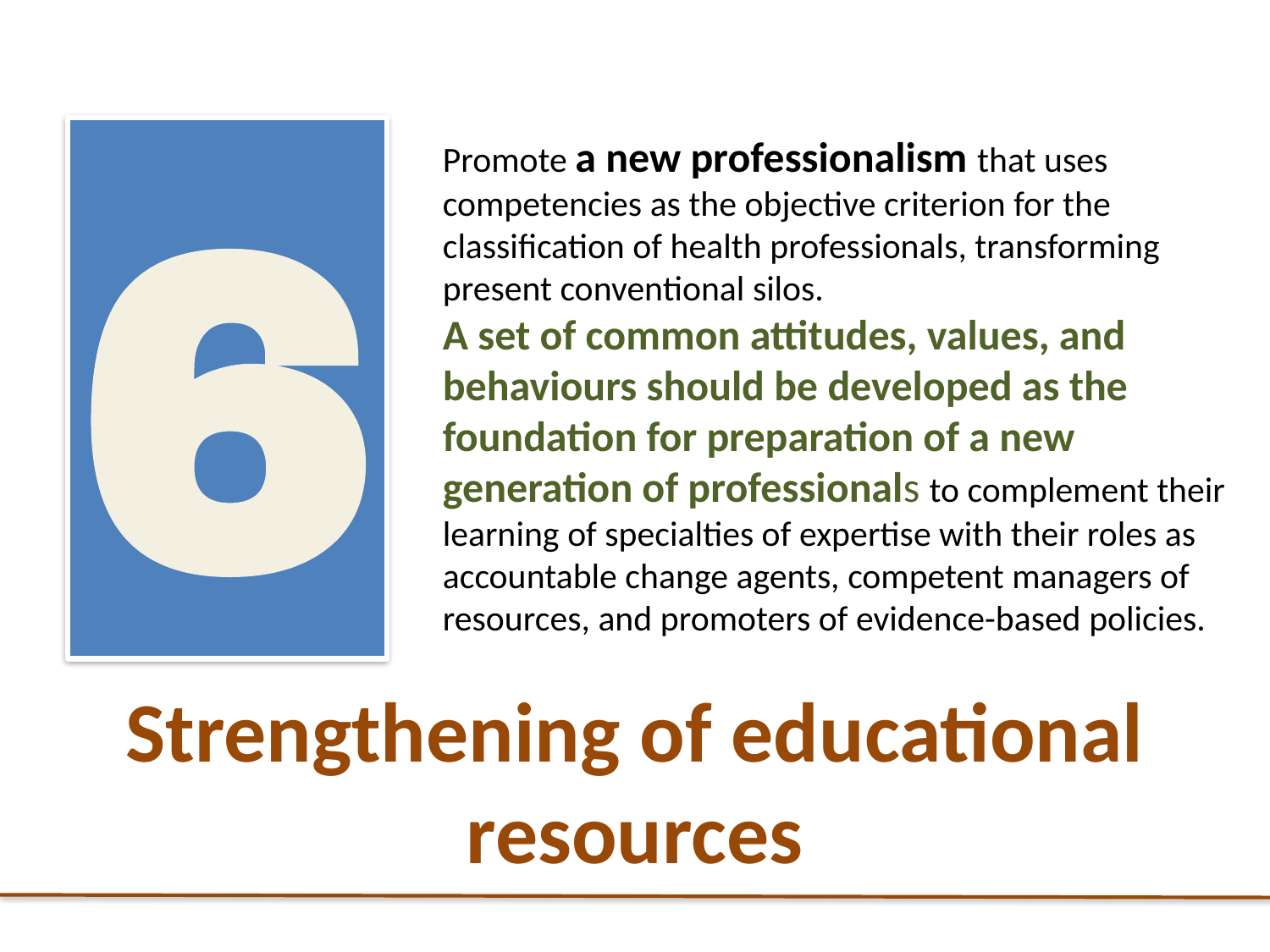

6
Promote a new professionalism that uses competencies as the objective criterion for the classification of health professionals, transforming present conventional silos.
A set of common attitudes, values, and behaviours should be developed as the foundation for preparation of a new generation of professionals to complement their learning of specialties of expertise with their roles as accountable change agents, competent managers of resources, and promoters of evidence-based policies.

Strengthening of educational resources